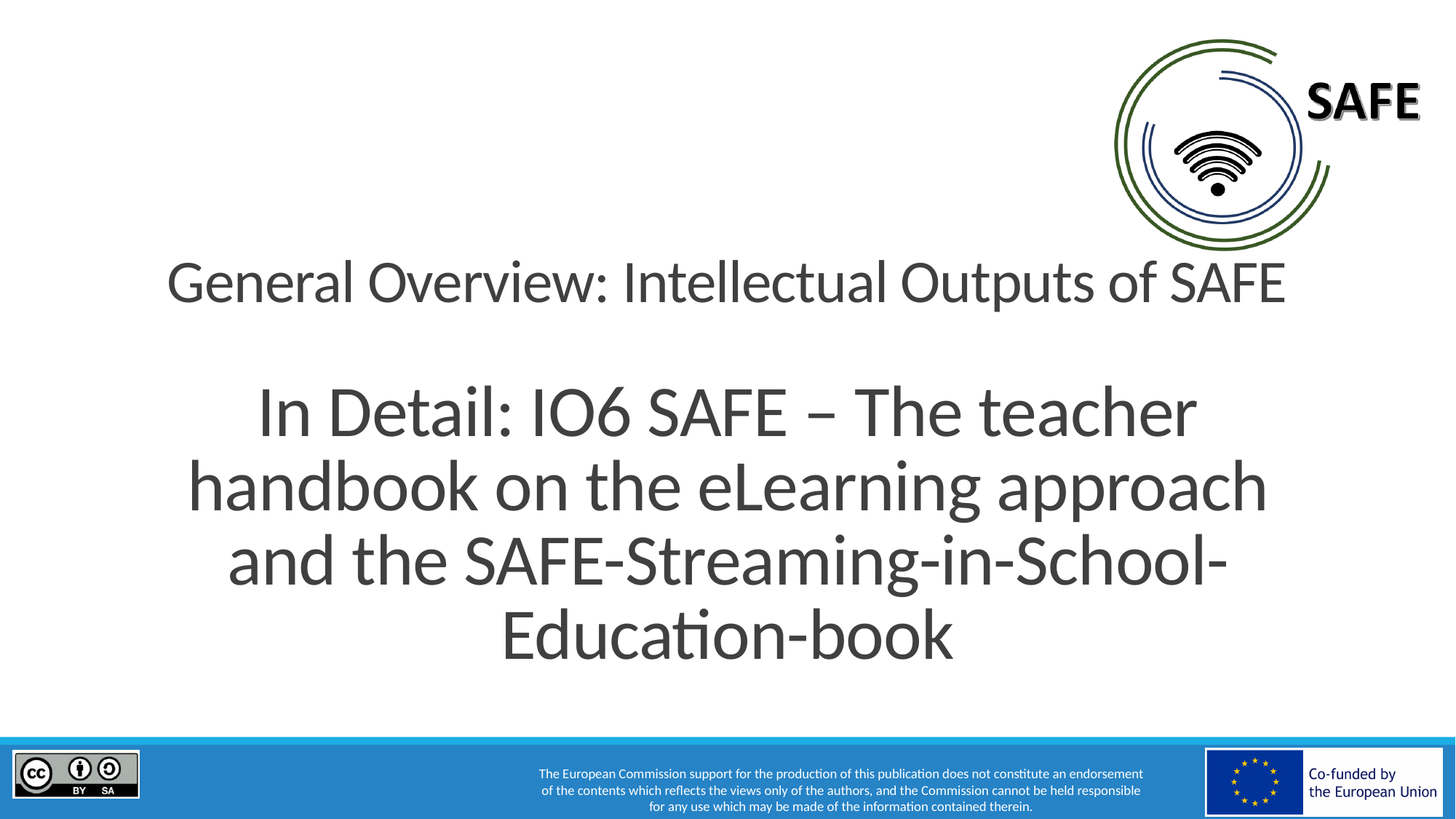

General Overview: Intellectual Outputs of SAFE

In Detail: IO6 SAFE – The teacher handbook on the eLearning approach and the SAFE-Streaming-in-School-Education-book